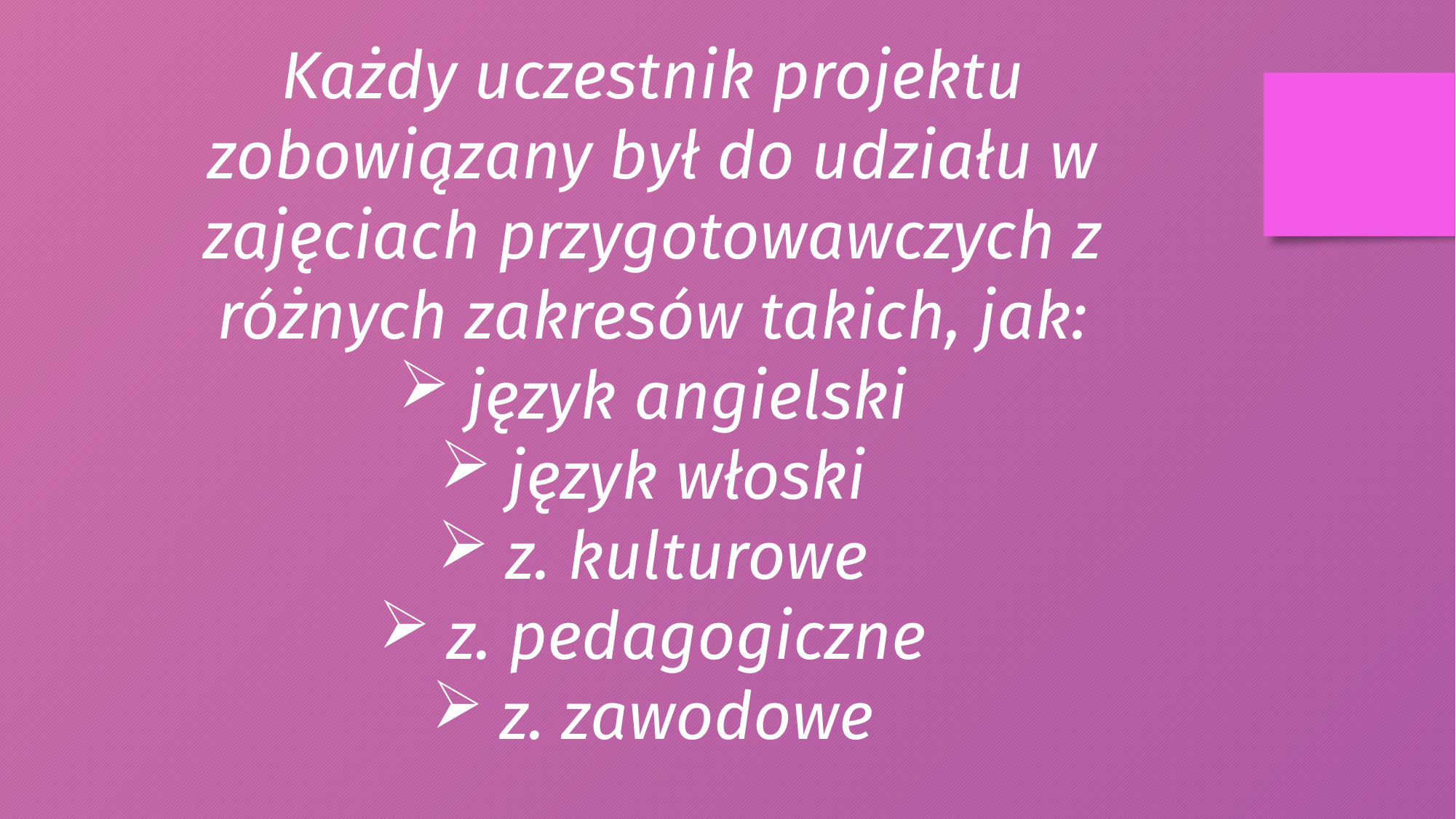

Każdy uczestnik projektu zobowiązany był do udziału w zajęciach przygotowawczych z różnych zakresów takich, jak:
język angielski
język włoski
z. kulturowe
z. pedagogiczne
z. zawodowe